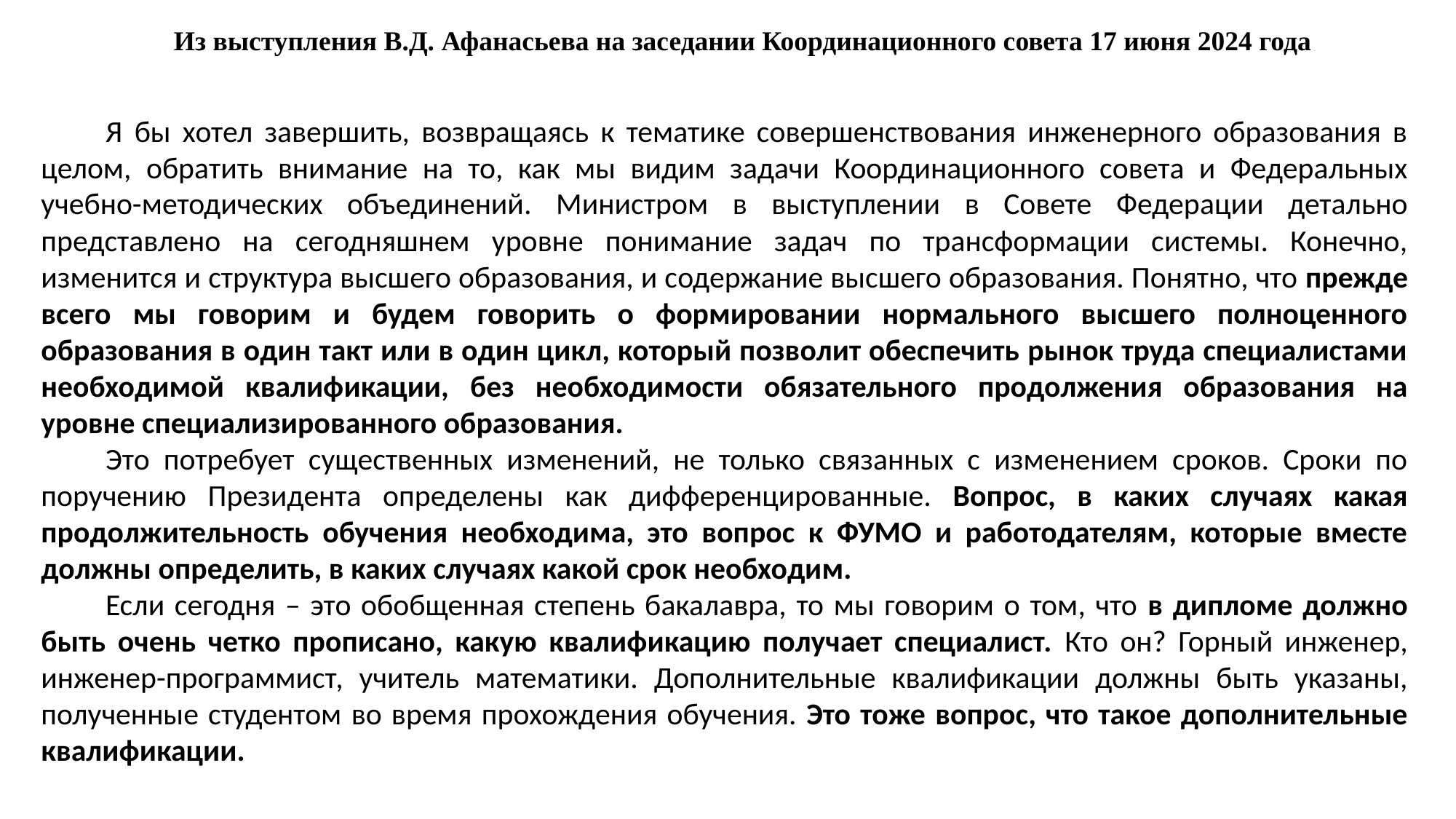

Из выступления В.Д. Афанасьева на заседании Координационного совета 17 июня 2024 года
Я бы хотел завершить, возвращаясь к тематике совершенствования инженерного образования в целом, обратить внимание на то, как мы видим задачи Координационного совета и Федеральных учебно-методических объединений. Министром в выступлении в Совете Федерации детально представлено на сегодняшнем уровне понимание задач по трансформации системы. Конечно, изменится и структура высшего образования, и содержание высшего образования. Понятно, что прежде всего мы говорим и будем говорить о формировании нормального высшего полноценного образования в один такт или в один цикл, который позволит обеспечить рынок труда специалистами необходимой квалификации, без необходимости обязательного продолжения образования на уровне специализированного образования.
Это потребует существенных изменений, не только связанных с изменением сроков. Сроки по поручению Президента определены как дифференцированные. Вопрос, в каких случаях какая продолжительность обучения необходима, это вопрос к ФУМО и работодателям, которые вместе должны определить, в каких случаях какой срок необходим.
Если сегодня – это обобщенная степень бакалавра, то мы говорим о том, что в дипломе должно быть очень четко прописано, какую квалификацию получает специалист. Кто он? Горный инженер, инженер-программист, учитель математики. Дополнительные квалификации должны быть указаны, полученные студентом во время прохождения обучения. Это тоже вопрос, что такое дополнительные квалификации.